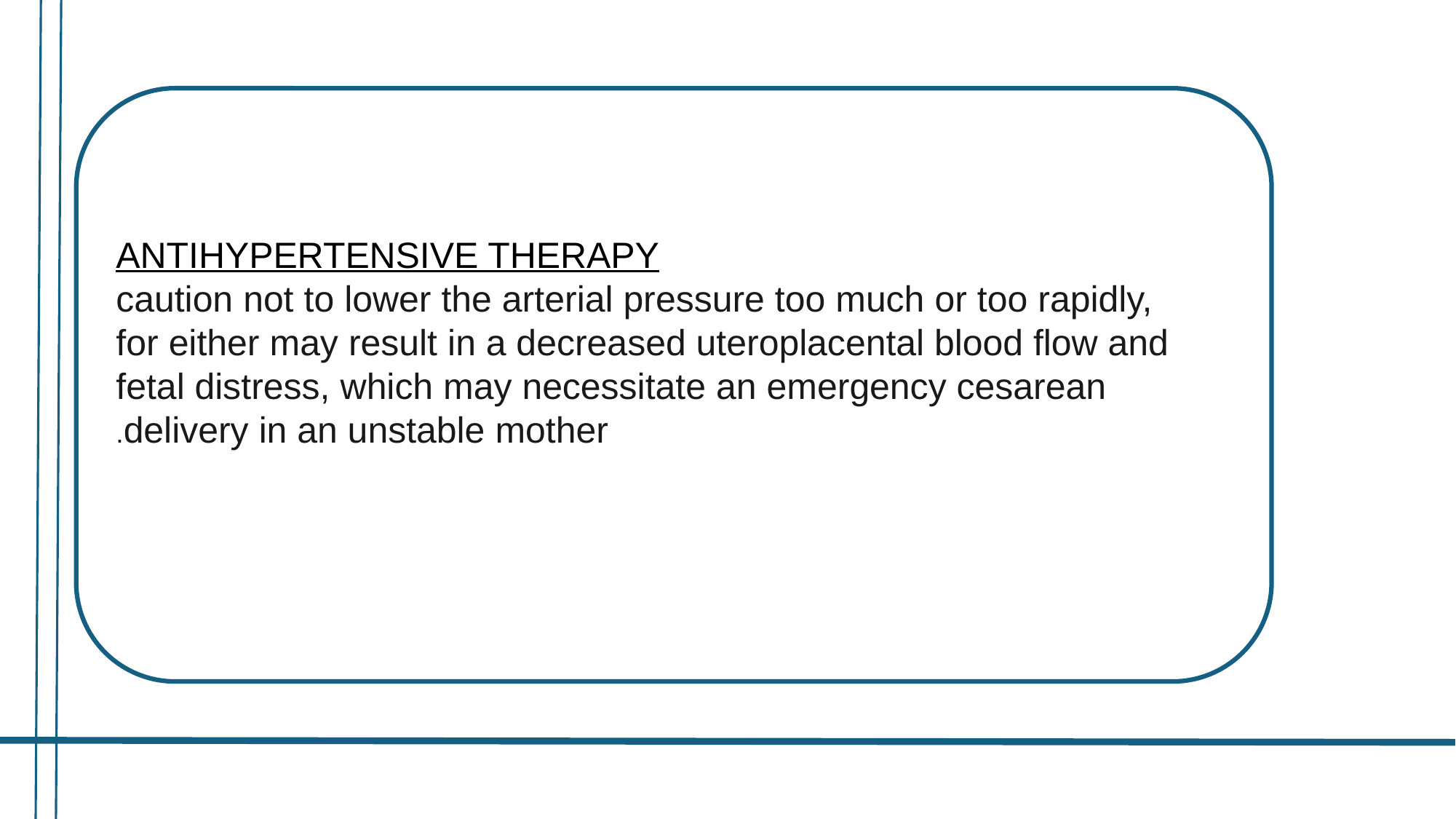

ANTIHYPERTENSIVE THERAPY
caution not to lower the arterial pressure too much or too rapidly, for either may result in a decreased uteroplacental blood flow and fetal distress, which may necessitate an emergency cesarean delivery in an unstable mother.